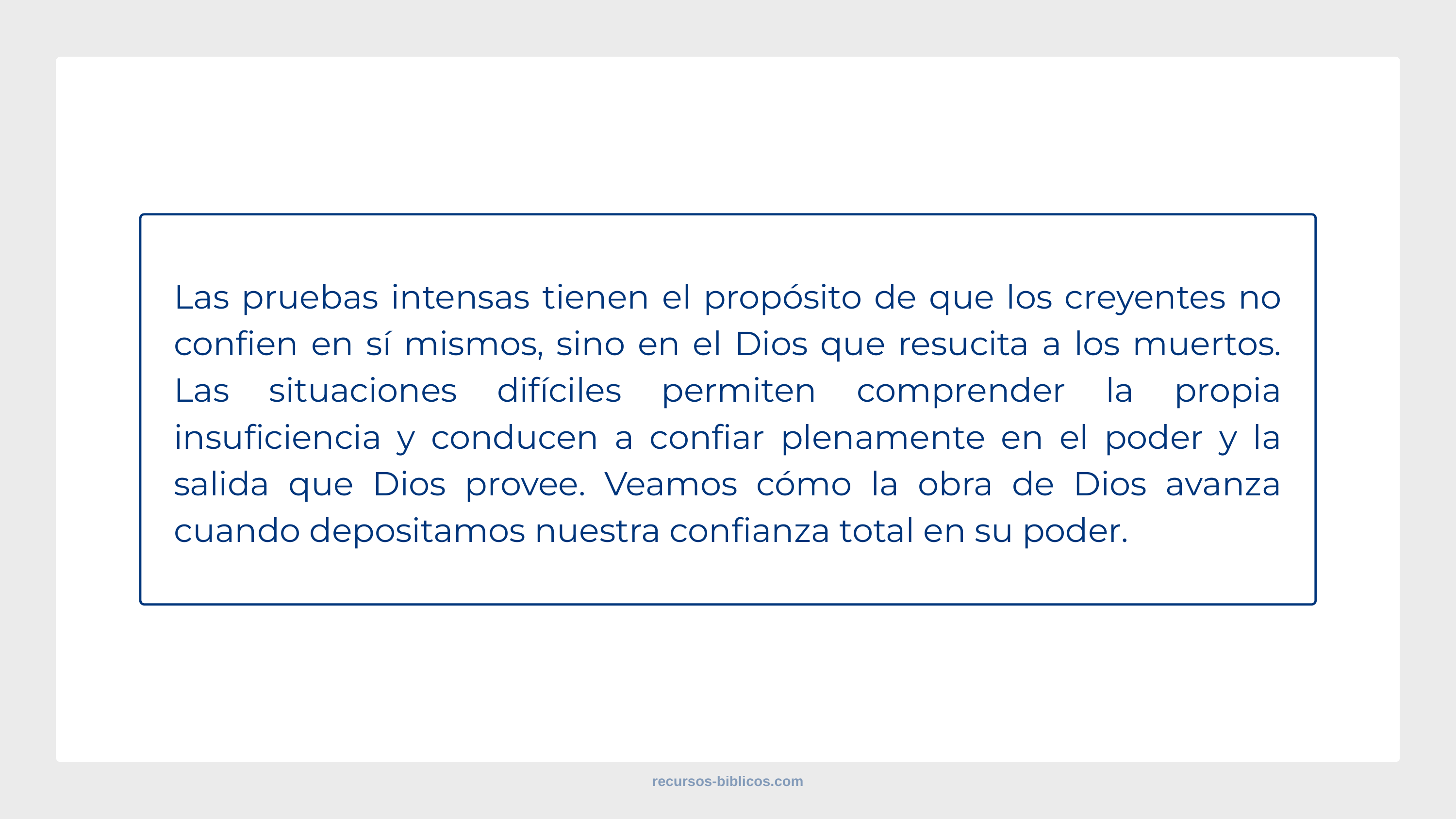

Las pruebas intensas tienen el propósito de que los creyentes no confien en sí mismos, sino en el Dios que resucita a los muertos. Las situaciones difíciles permiten comprender la propia insuficiencia y conducen a confiar plenamente en el poder y la salida que Dios provee. Veamos cómo la obra de Dios avanza cuando depositamos nuestra confianza total en su poder.

recursos-biblicos.com